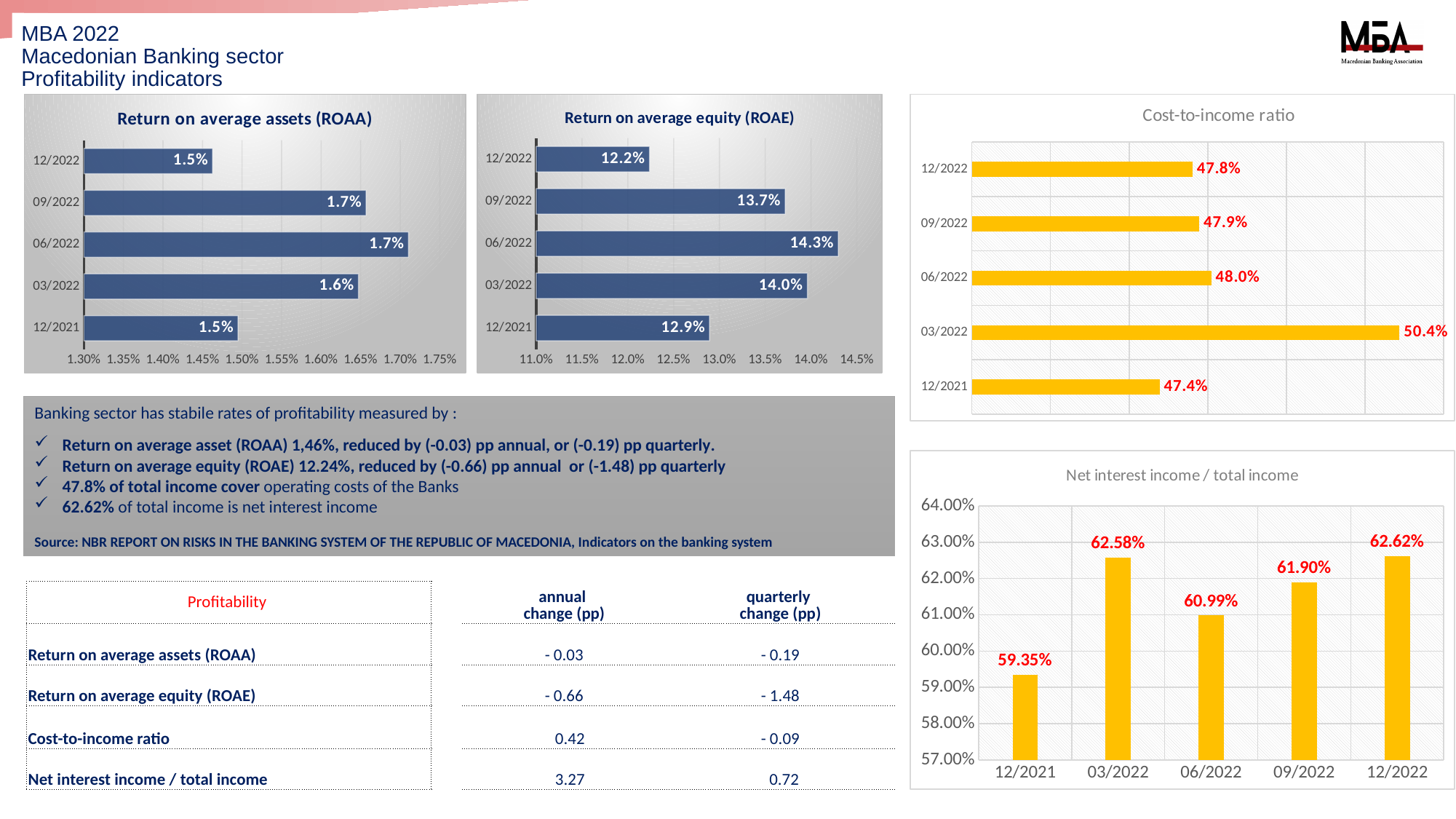

# MBA 2022 Macedonian Banking sector Profitability indicators

[unsupported chart]

[unsupported chart]

[unsupported chart]

Banking sector has stabile rates of profitability measured by :
Return on average asset (ROAA) 1,46%, reduced by (-0.03) pp annual, or (-0.19) pp quarterly.
Return on average equity (ROAE) 12.24%, reduced by (-0.66) pp annual  or (-1.48) pp quarterly
47.8% of total income cover operating costs of the Banks
62.62% of total income is net interest income

Source: NBR REPORT ON RISKS IN THE BANKING SYSTEM OF THE REPUBLIC OF MACEDONIA, Indicators on the banking system

[unsupported chart]

| Profitability |  | annual change (pp) | quarterly change (pp) |
| --- | --- | --- | --- |
| Return on average assets (ROAA) |  | - 0.03 | - 0.19 |
| Return on average equity (ROAE) |  | - 0.66 | - 1.48 |
| Cost-to-income ratio |  | 0.42 | - 0.09 |
| Net interest income / total income |  | 3.27 | 0.72 |